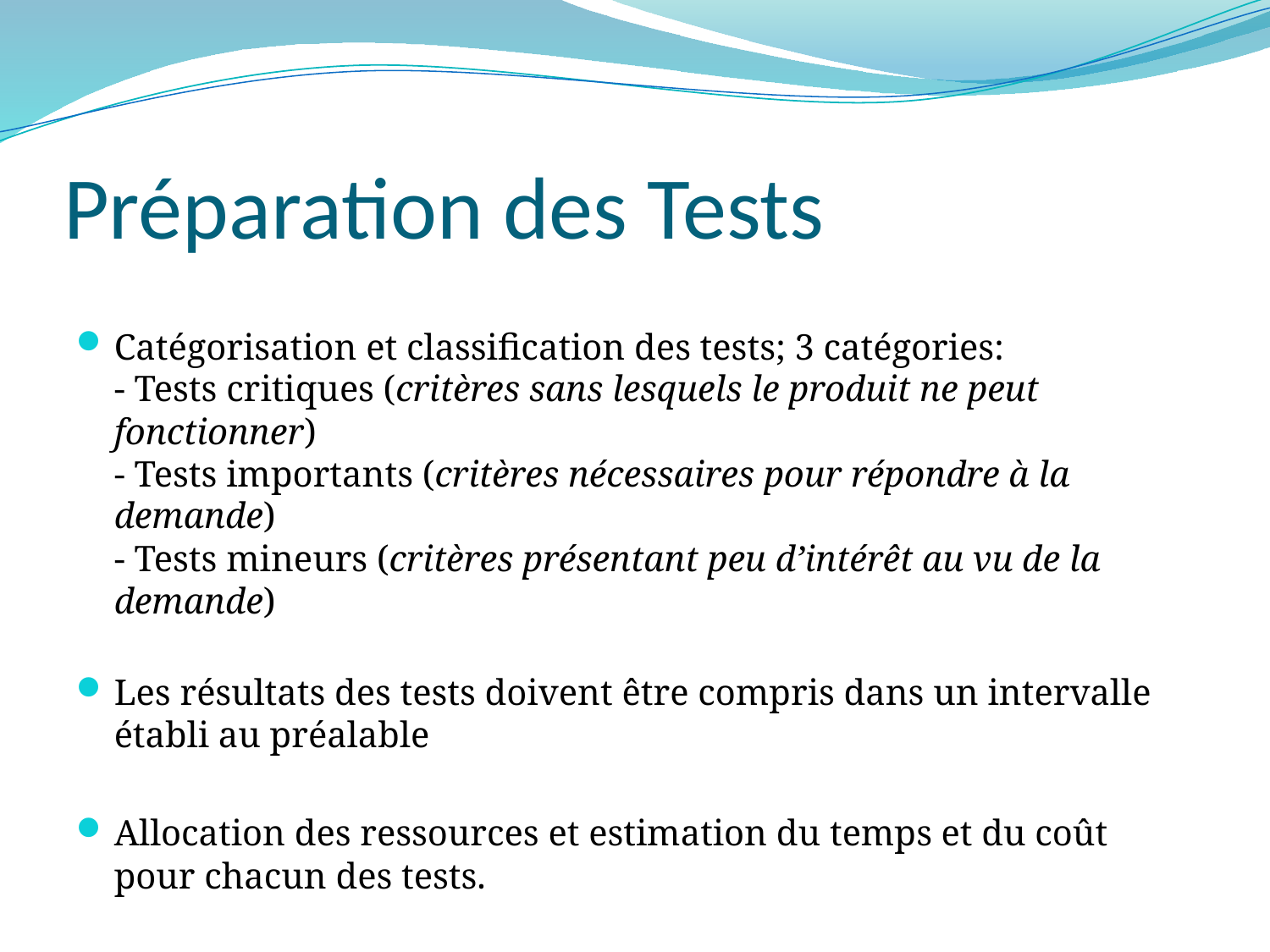

# Préparation des Tests

Catégorisation et classification des tests; 3 catégories:
- Tests critiques (critères sans lesquels le produit ne peut fonctionner)
- Tests importants (critères nécessaires pour répondre à la demande)
- Tests mineurs (critères présentant peu d’intérêt au vu de la demande)
Les résultats des tests doivent être compris dans un intervalle établi au préalable

Allocation des ressources et estimation du temps et du coût pour chacun des tests.